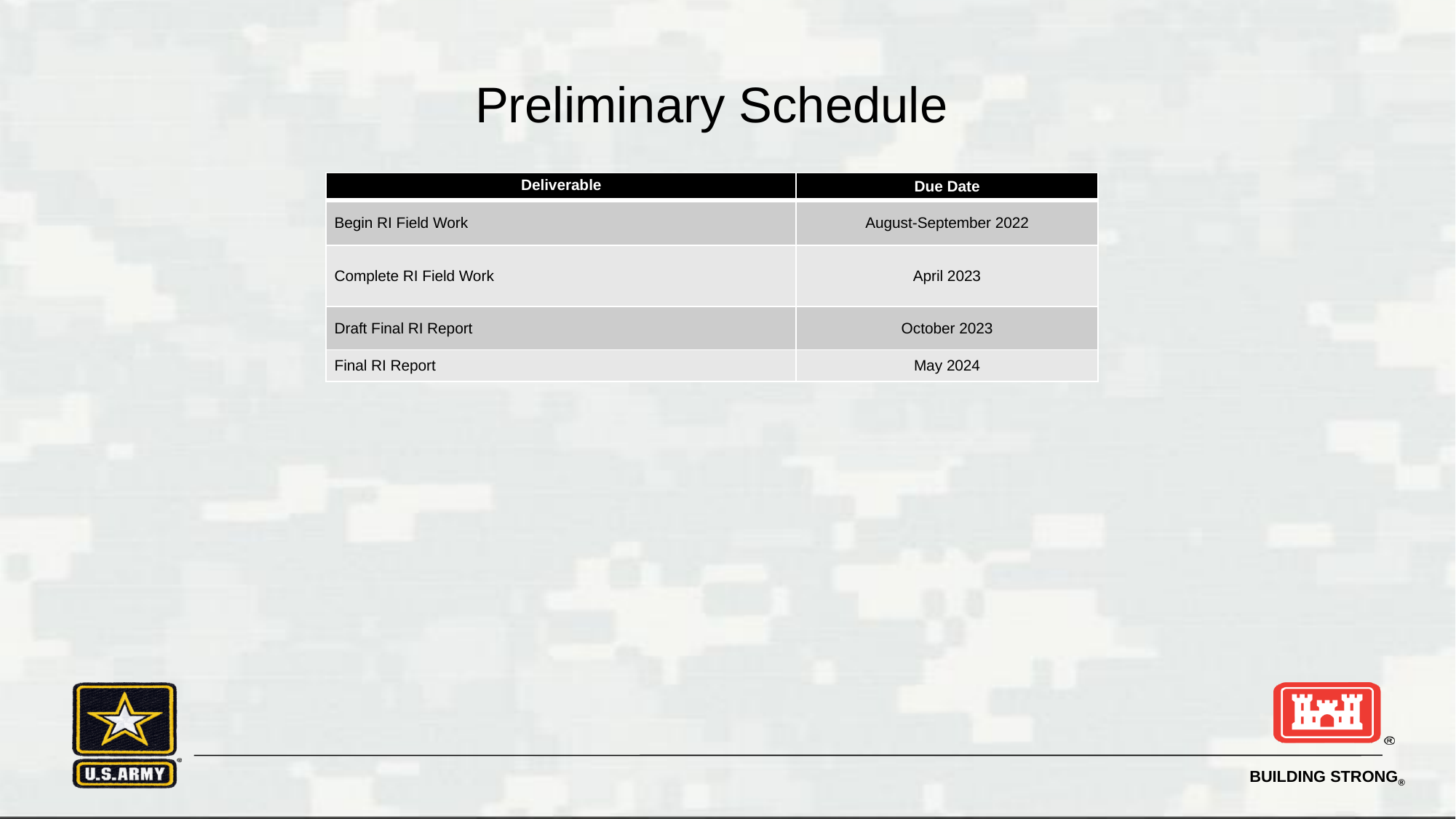

# Preliminary Schedule

| Deliverable | Due Date |
| --- | --- |
| Begin RI Field Work | August-September 2022 |
| Complete RI Field Work | April 2023 |
| Draft Final RI Report | October 2023 |
| Final RI Report | May 2024 |